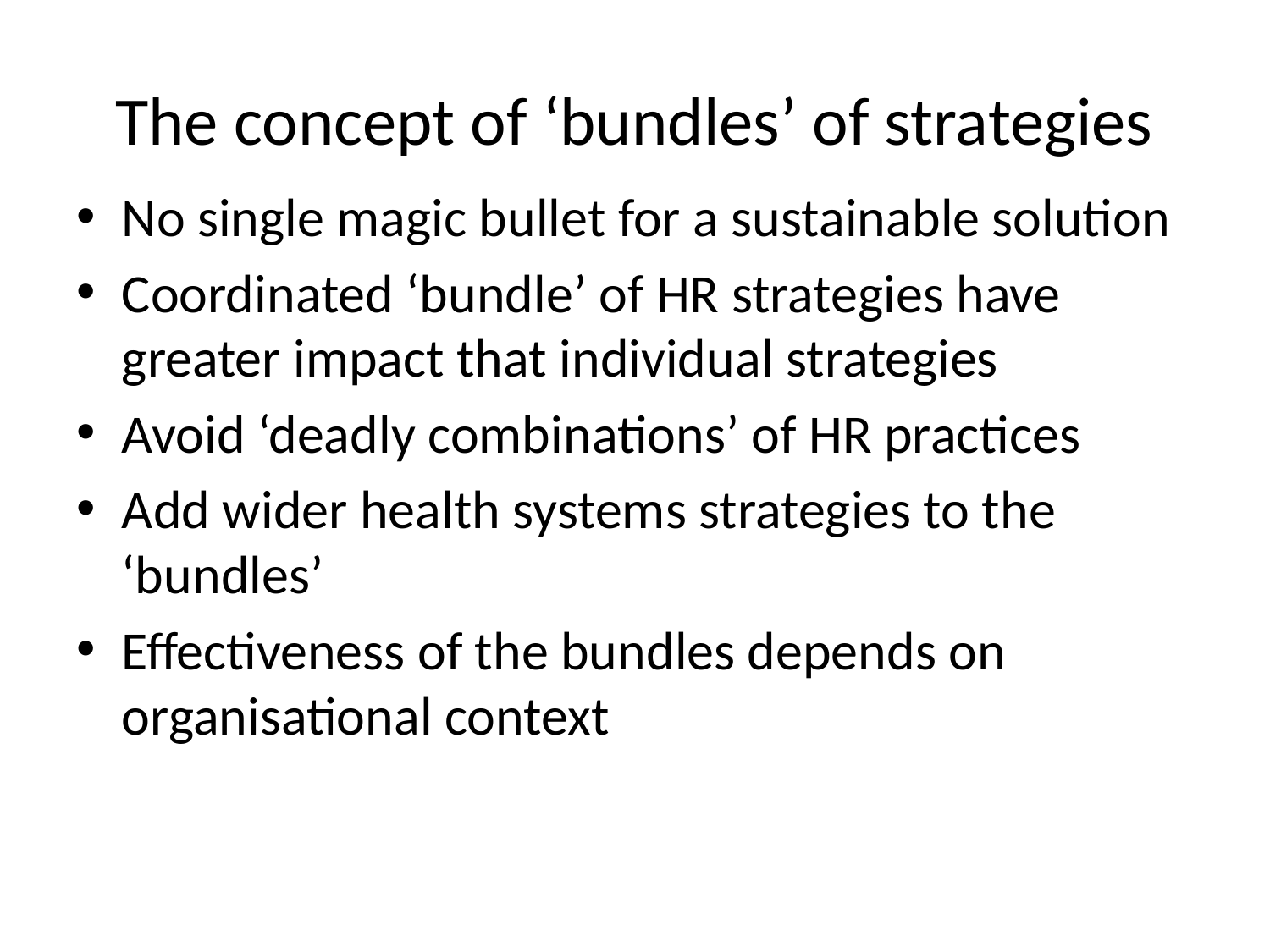

# The concept of ‘bundles’ of strategies
No single magic bullet for a sustainable solution
Coordinated ‘bundle’ of HR strategies have greater impact that individual strategies
Avoid ‘deadly combinations’ of HR practices
Add wider health systems strategies to the ‘bundles’
Effectiveness of the bundles depends on organisational context